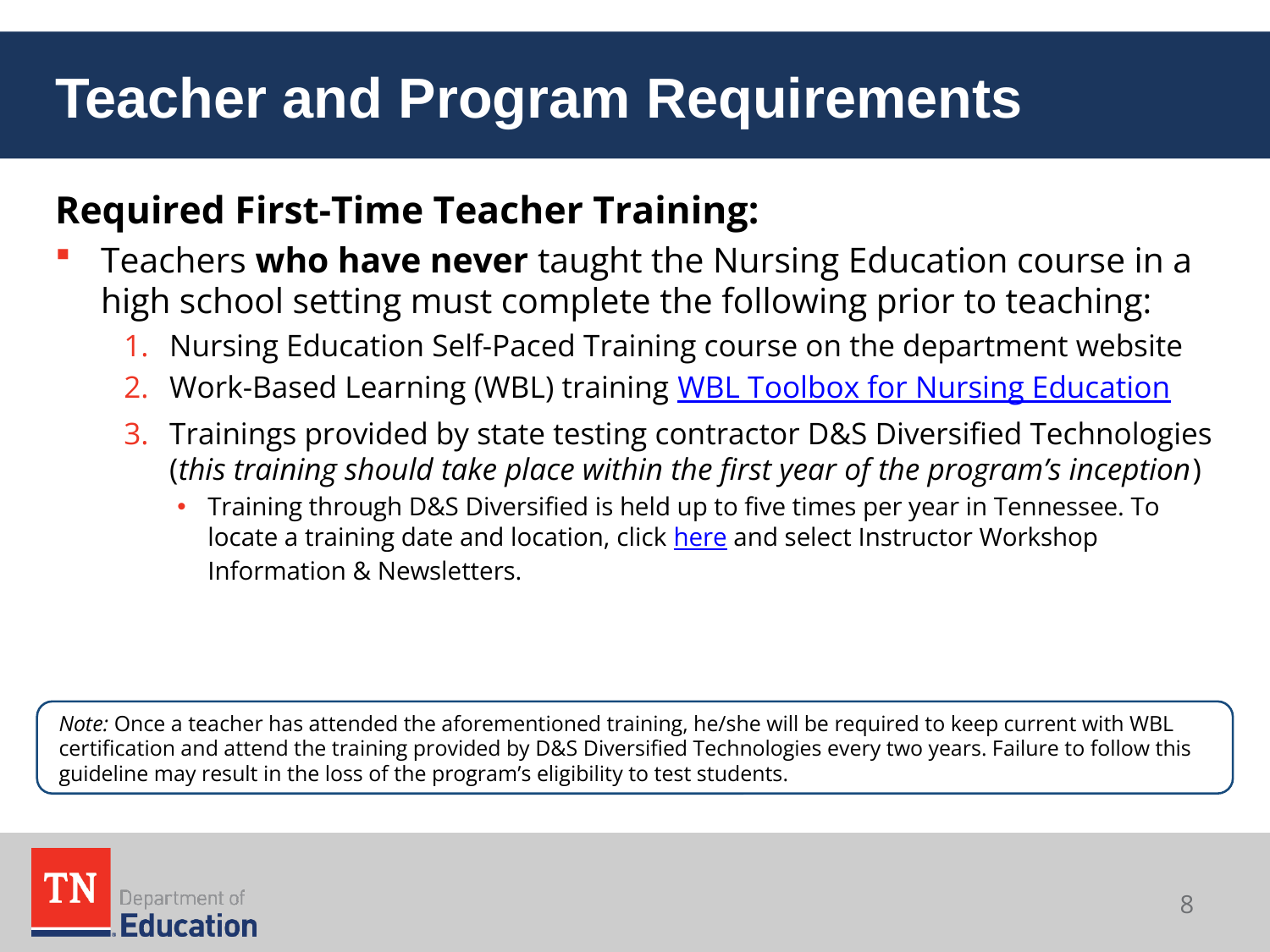

# Teacher and Program Requirements
Required First-Time Teacher Training:
Teachers who have never taught the Nursing Education course in a high school setting must complete the following prior to teaching:
Nursing Education Self-Paced Training course on the department website
Work-Based Learning (WBL) training WBL Toolbox for Nursing Education
Trainings provided by state testing contractor D&S Diversified Technologies (this training should take place within the first year of the program’s inception)
Training through D&S Diversified is held up to five times per year in Tennessee. To locate a training date and location, click here and select Instructor Workshop Information & Newsletters.

Note: Once a teacher has attended the aforementioned training, he/she will be required to keep current with WBL certification and attend the training provided by D&S Diversified Technologies every two years. Failure to follow this guideline may result in the loss of the program’s eligibility to test students.
8